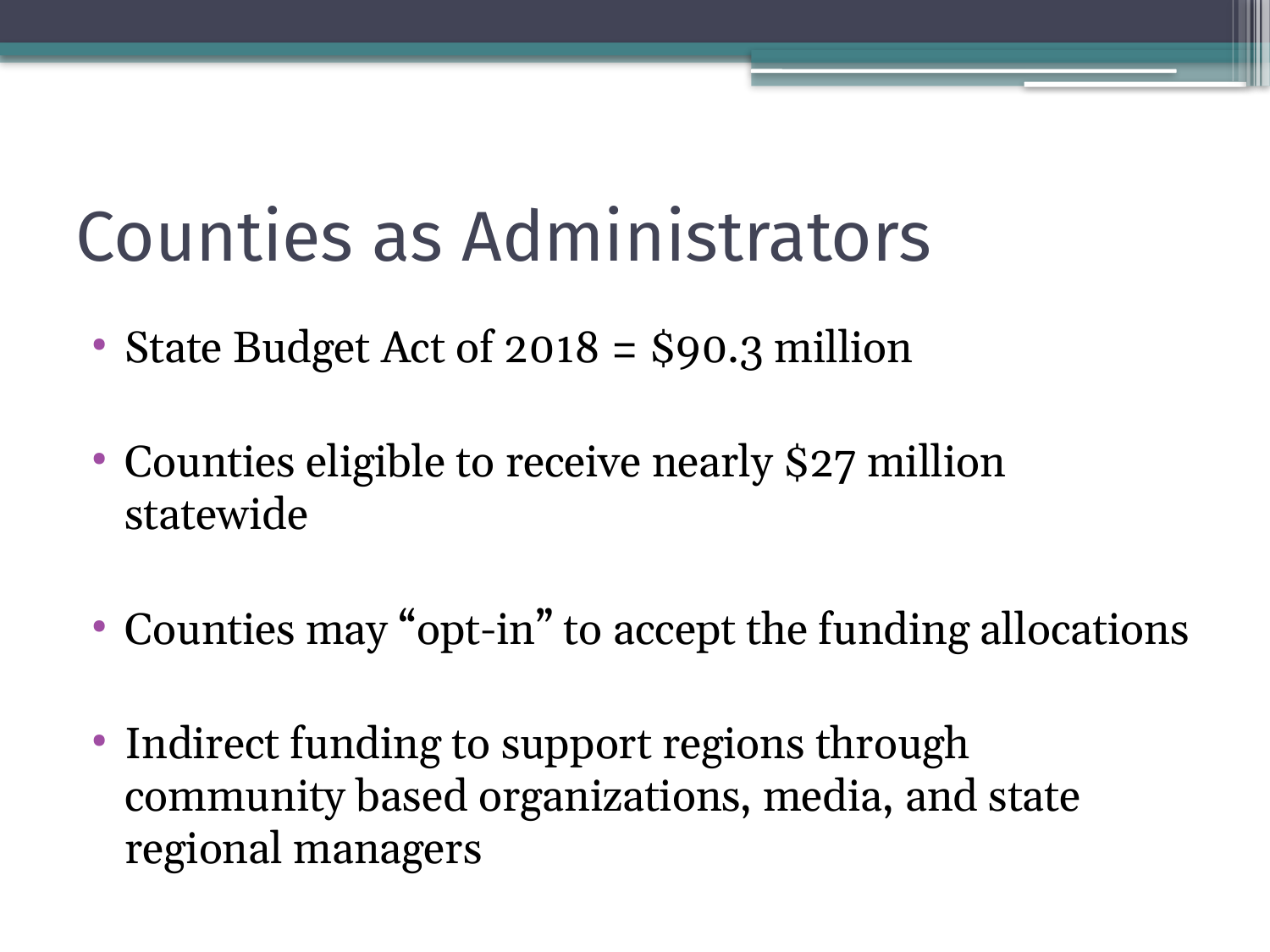

# Counties as Administrators
State Budget Act of 2018 = $90.3 million

Counties eligible to receive nearly $27 million statewide

Counties may “opt-in” to accept the funding allocations

Indirect funding to support regions through community based organizations, media, and state regional managers